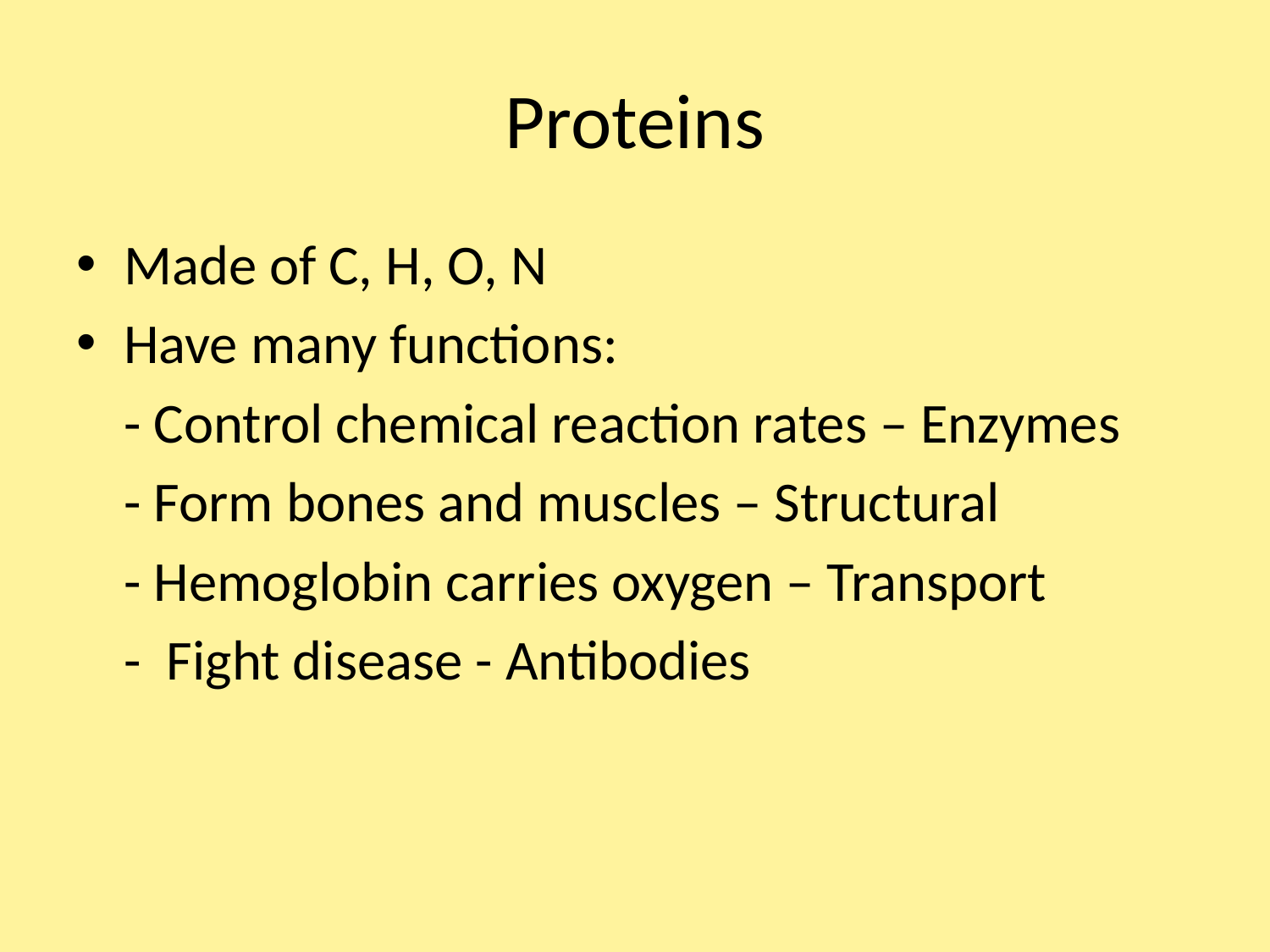

# Proteins
Made of C, H, O, N
Have many functions:
	- Control chemical reaction rates – Enzymes
	- Form bones and muscles – Structural
	- Hemoglobin carries oxygen – Transport
	-  Fight disease - Antibodies